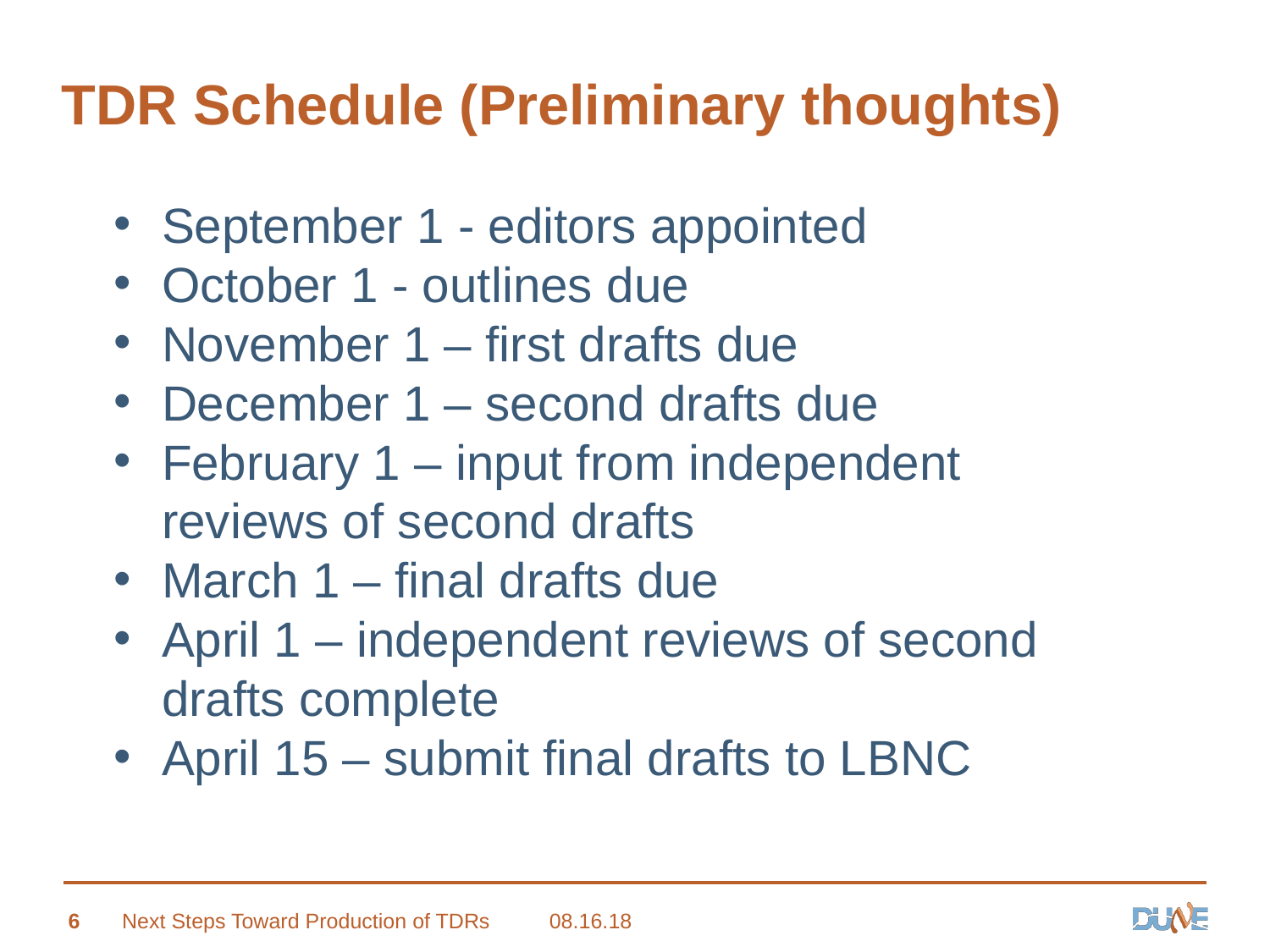

# TDR Schedule (Preliminary thoughts)
September 1 - editors appointed
October 1 - outlines due
November 1 – first drafts due
December 1 – second drafts due
February 1 – input from independent reviews of second drafts
March 1 – final drafts due
April 1 – independent reviews of second drafts complete
April 15 – submit final drafts to LBNC

6
Next Steps Toward Production of TDRs
08.16.18